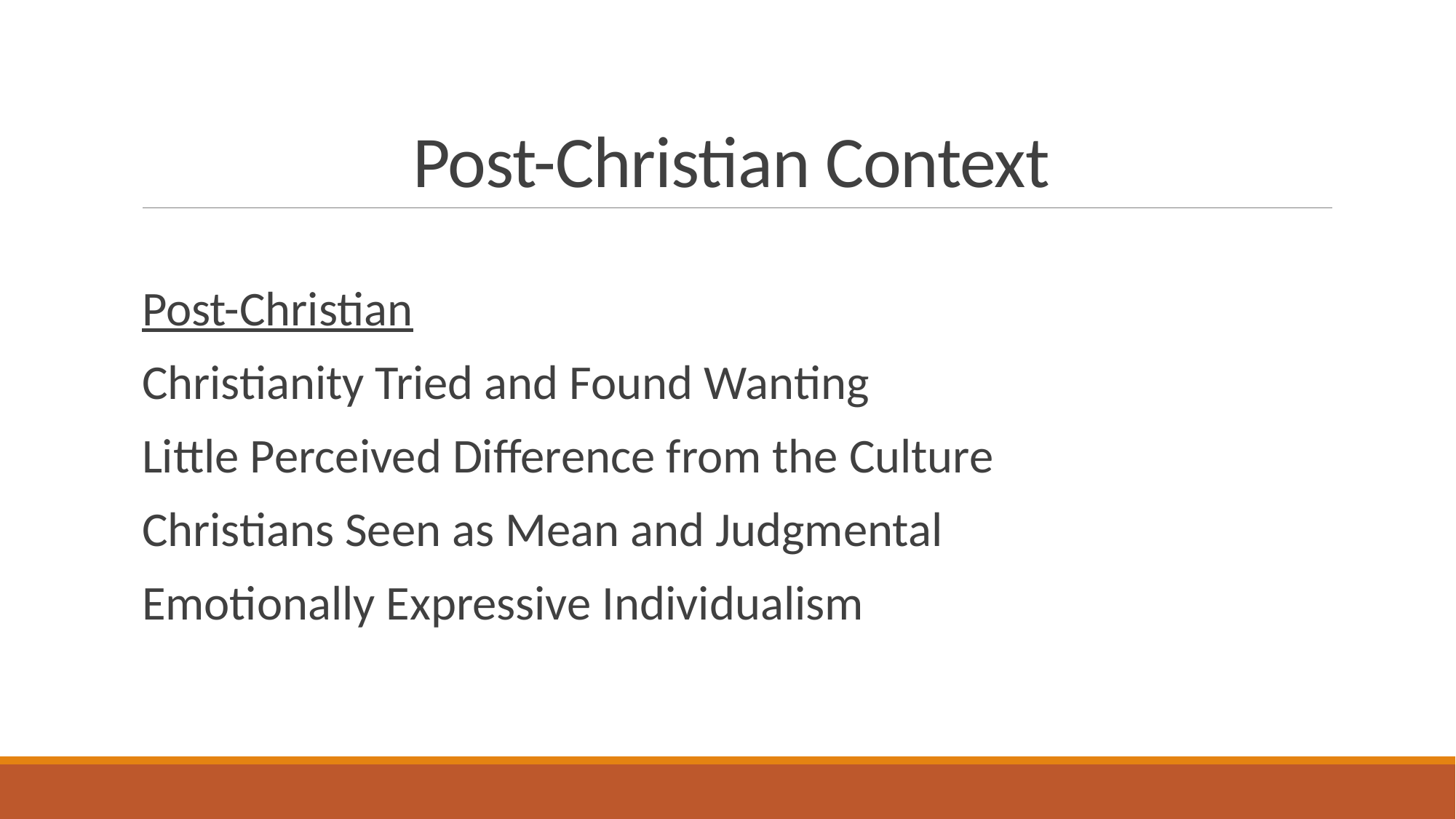

# Post-Christian Context

Post-Christian
Christianity Tried and Found Wanting
Little Perceived Difference from the Culture
Christians Seen as Mean and Judgmental
Emotionally Expressive Individualism